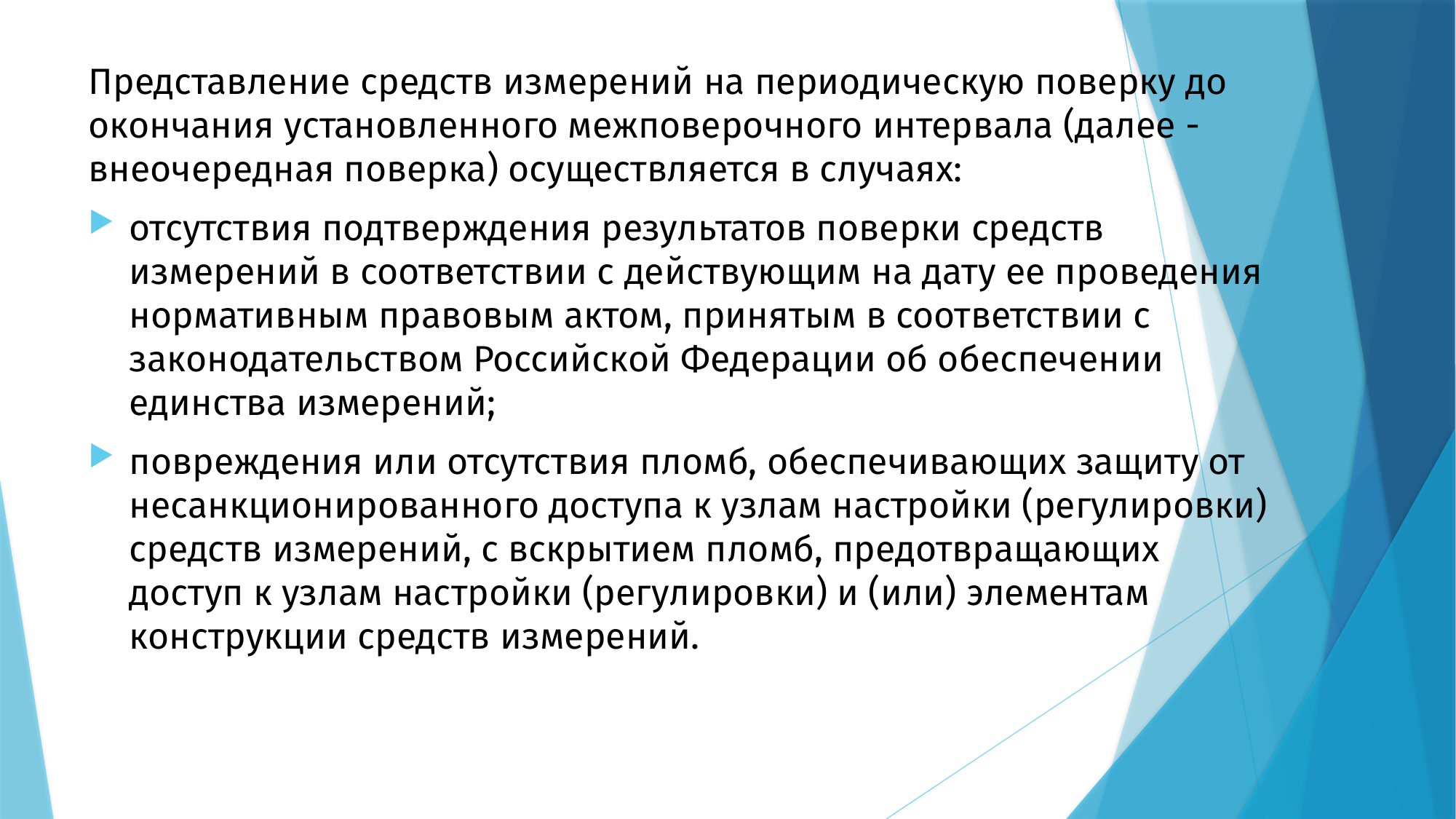

Представление средств измерений на периодическую поверку до окончания установленного межповерочного интервала (далее - внеочередная поверка) осуществляется в случаях:
отсутствия подтверждения результатов поверки средств измерений в соответствии с действующим на дату ее проведения нормативным правовым актом, принятым в соответствии с законодательством Российской Федерации об обеспечении единства измерений;
повреждения или отсутствия пломб, обеспечивающих защиту от несанкционированного доступа к узлам настройки (регулировки) средств измерений, с вскрытием пломб, предотвращающих доступ к узлам настройки (регулировки) и (или) элементам конструкции средств измерений.